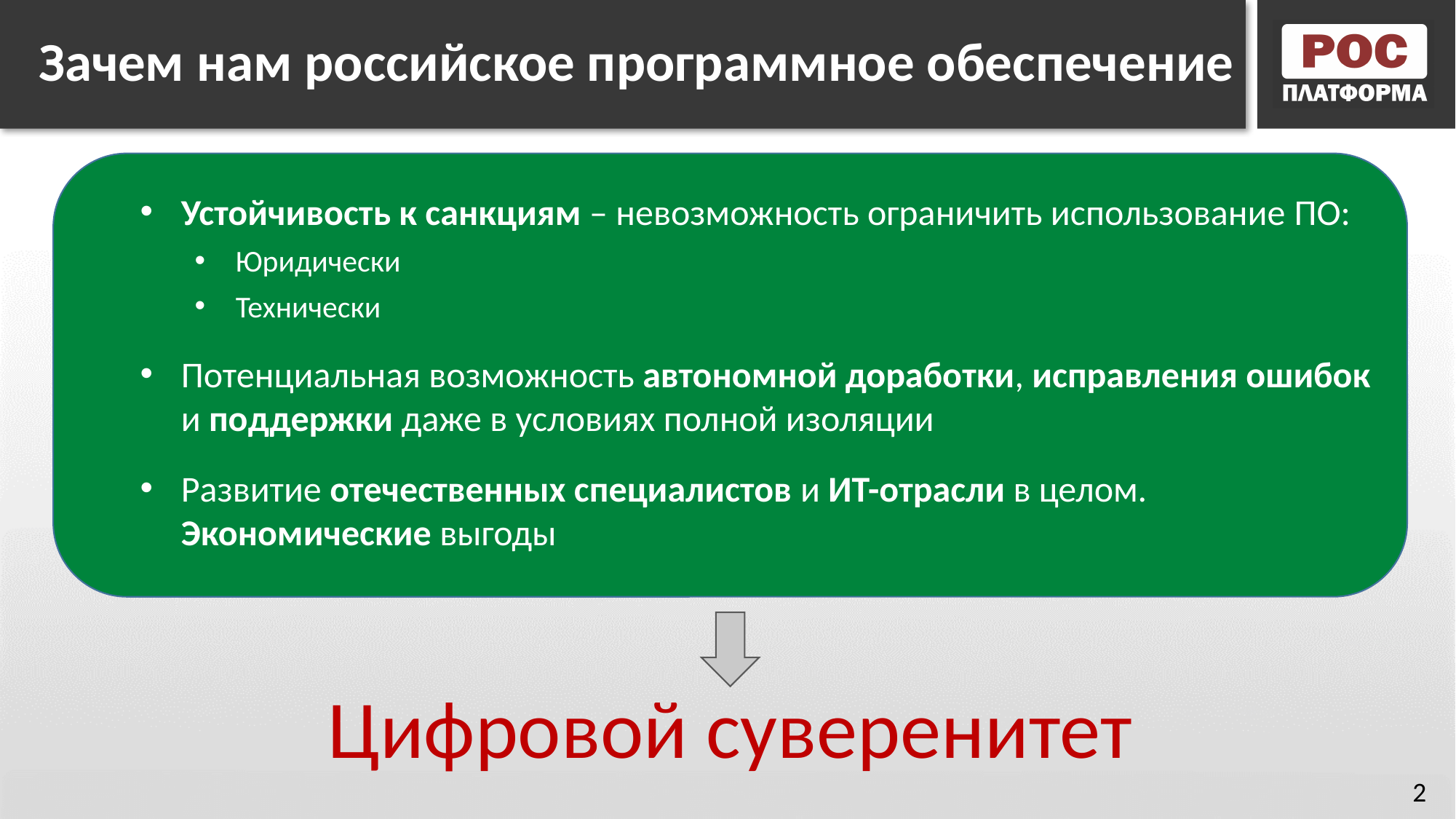

# Зачем нам российское программное обеспечение
Устойчивость к санкциям – невозможность ограничить использование ПО:
Юридически
Технически
Потенциальная возможность автономной доработки, исправления ошибок и поддержки даже в условиях полной изоляции
Развитие отечественных специалистов и ИТ-отрасли в целом. Экономические выгоды

Цифровой суверенитет